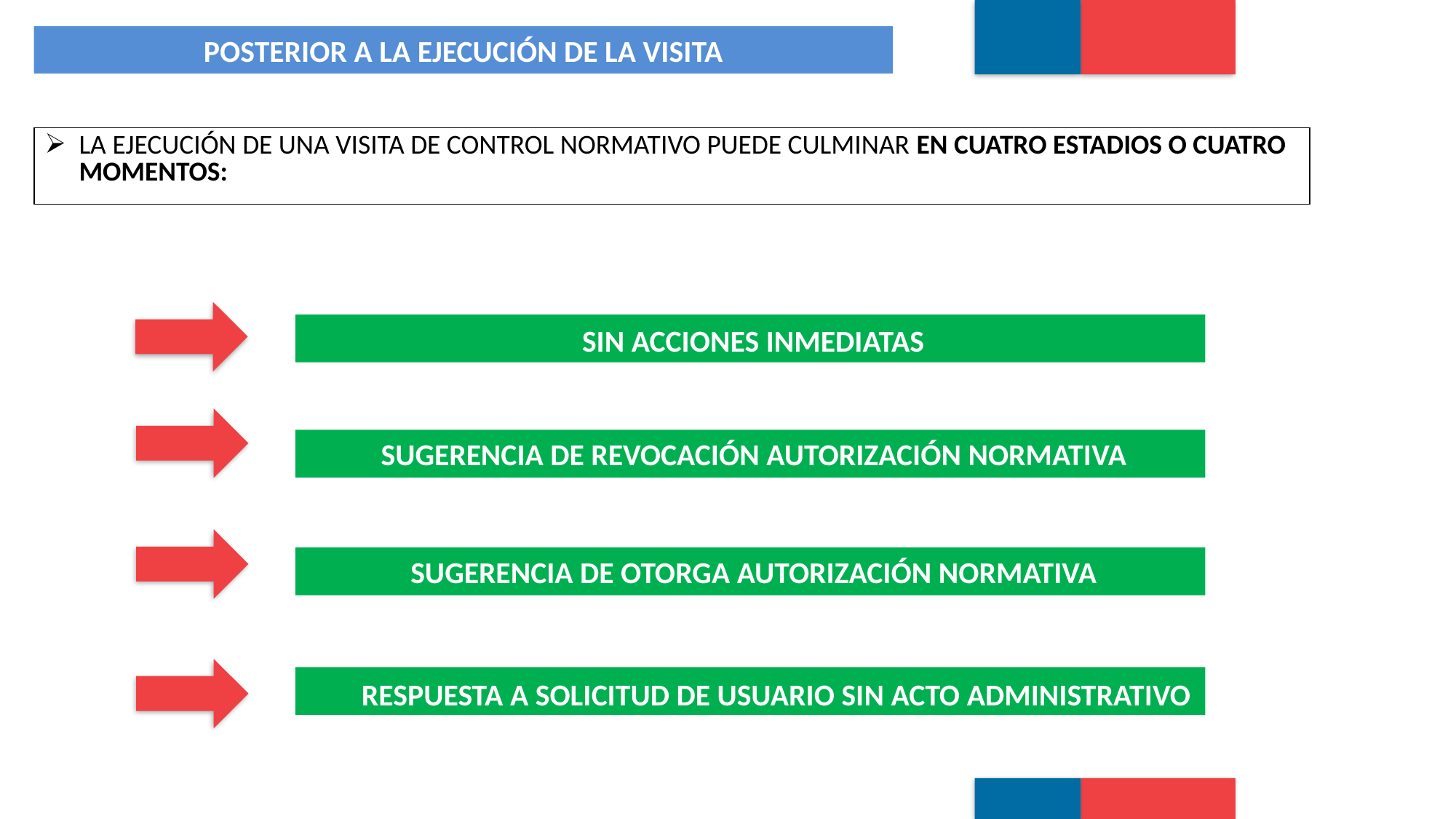

POSTERIOR A LA EJECUCIÓN DE LA VISITA
| LA EJECUCIÓN DE UNA VISITA DE CONTROL NORMATIVO PUEDE CULMINAR EN CUATRO ESTADIOS O CUATRO MOMENTOS: |
| --- |

SIN ACCIONES INMEDIATAS

SUGERENCIA DE REVOCACIÓN AUTORIZACIÓN NORMATIVA

SUGERENCIA DE OTORGA AUTORIZACIÓN NORMATIVA

RESPUESTA A SOLICITUD DE USUARIO SIN ACTO ADMINISTRATIVO